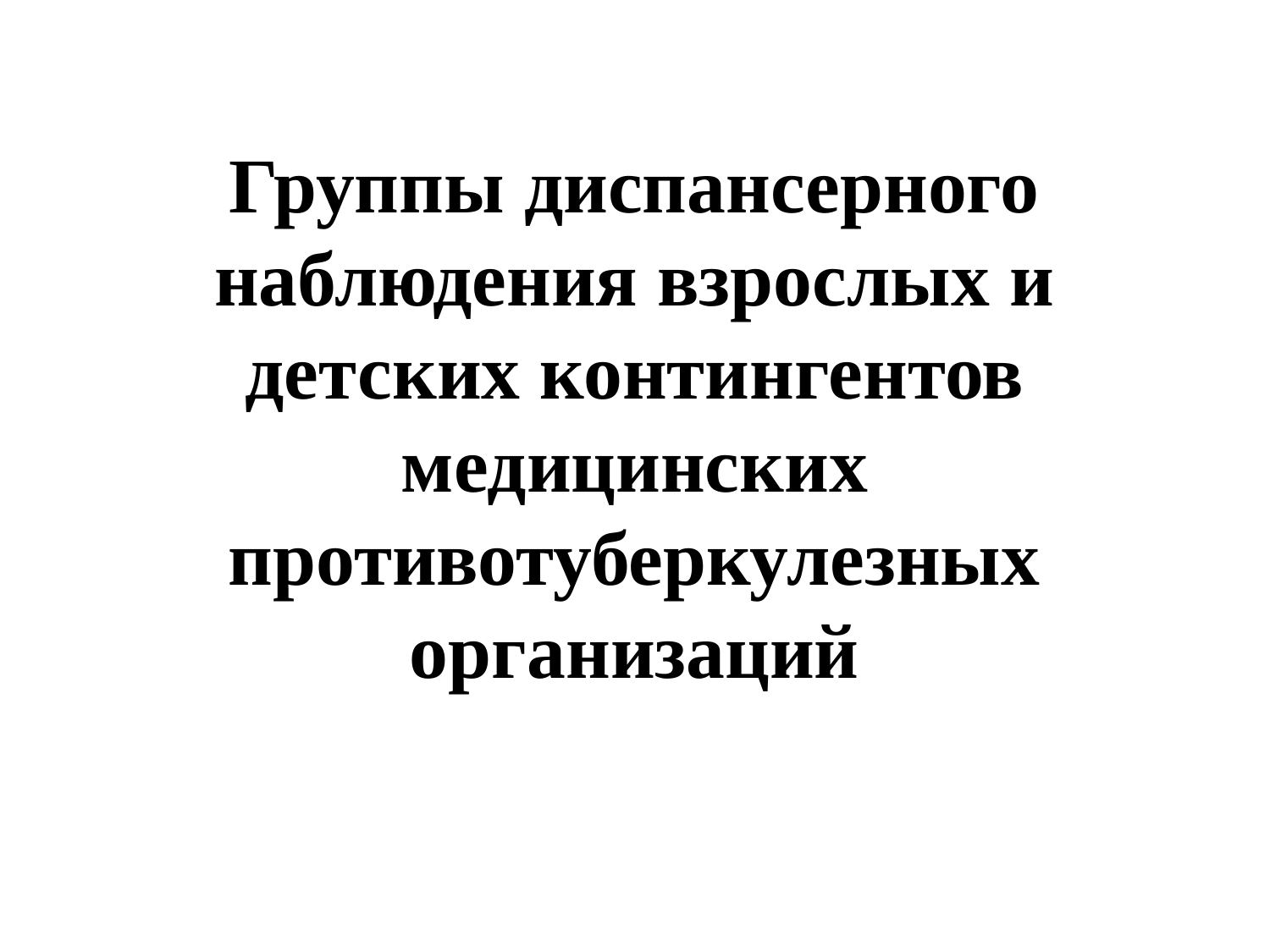

# Группы диспансерного наблюдения взрослых и детских контингентов медицинских противотуберкулезных организаций